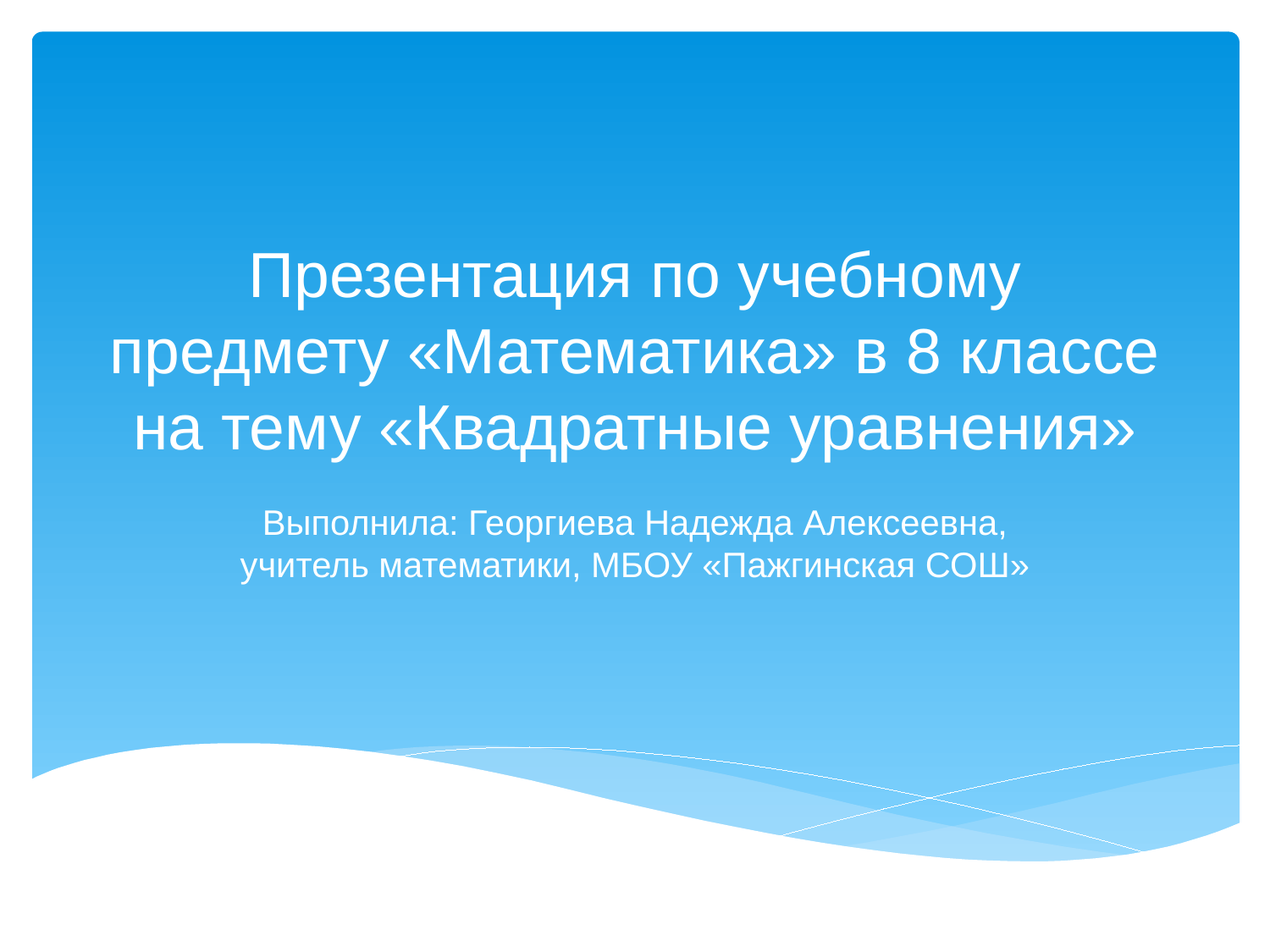

# Презентация по учебному предмету «Математика» в 8 классе на тему «Квадратные уравнения»
Выполнила: Георгиева Надежда Алексеевна, учитель математики, МБОУ «Пажгинская СОШ»